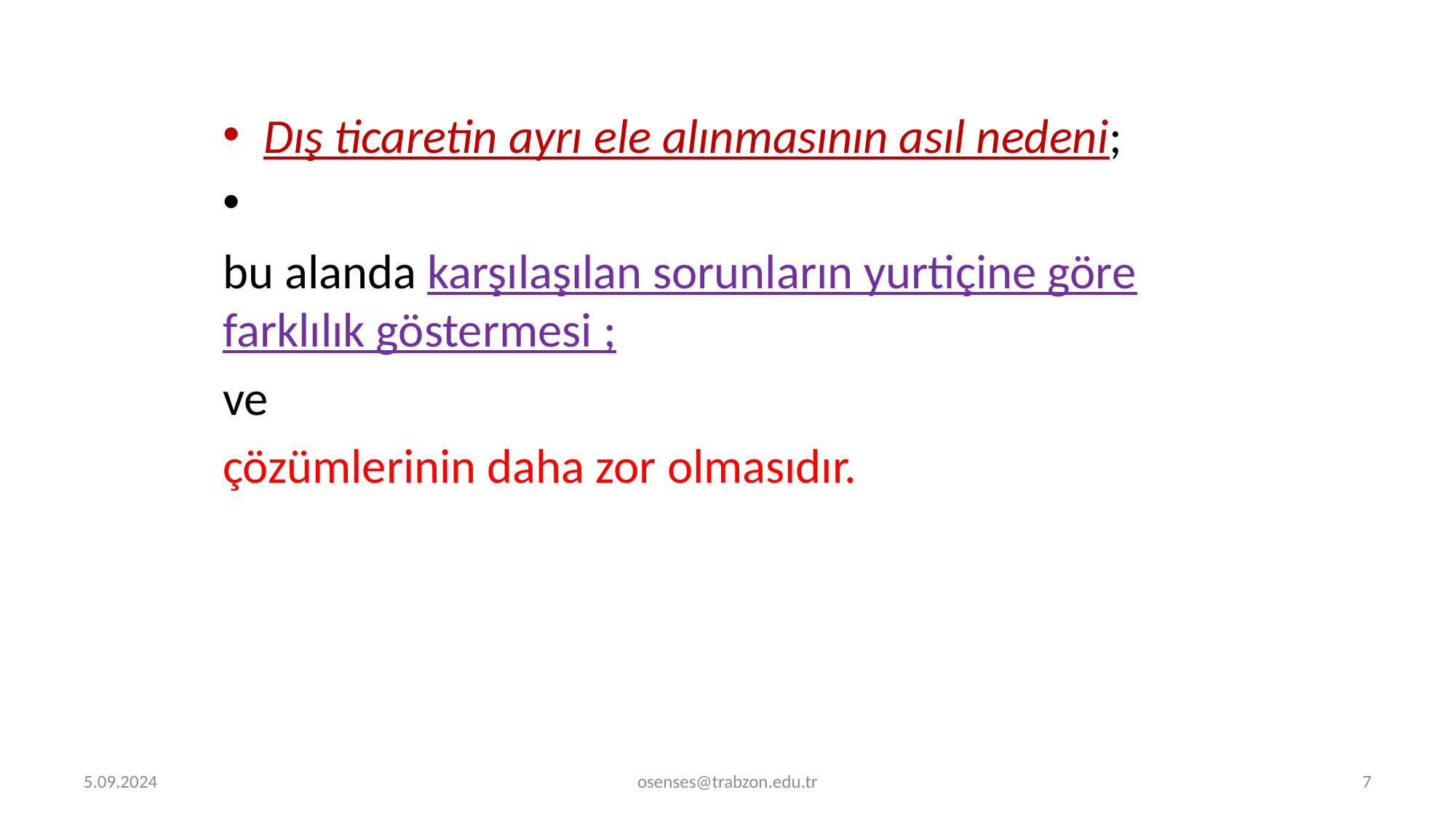

Dış ticaretin ayrı ele alınmasının asıl nedeni;

bu alanda karşılaşılan sorunların yurtiçine göre farklılık göstermesi ;
ve
çözümlerinin daha zor olmasıdır.

5.09.2024
osenses@trabzon.edu.tr
7